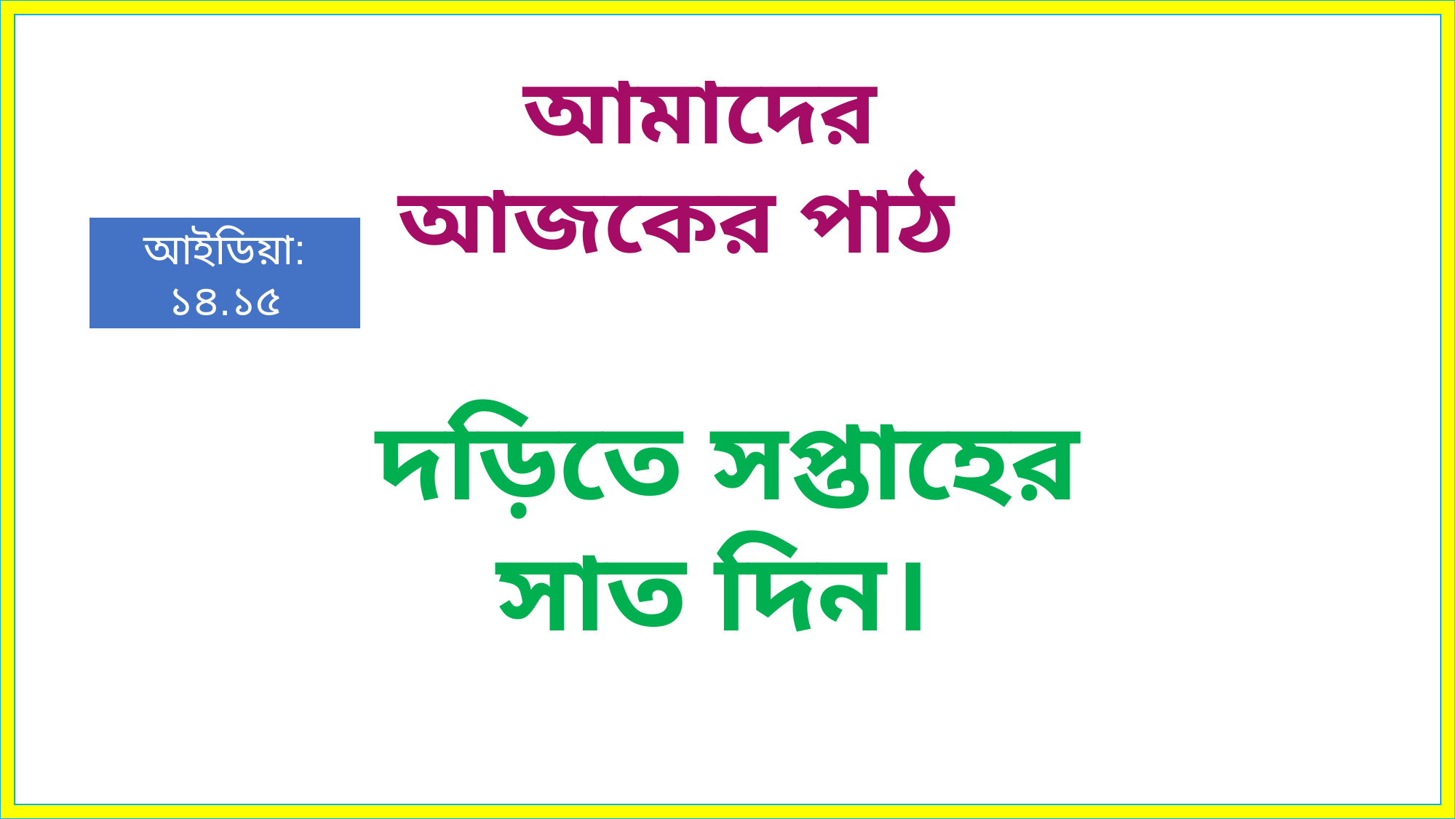

আমাদের আজকের পাঠ
আইডিয়া: ১৪.১৫
দড়িতে সপ্তাহের সাত দিন।